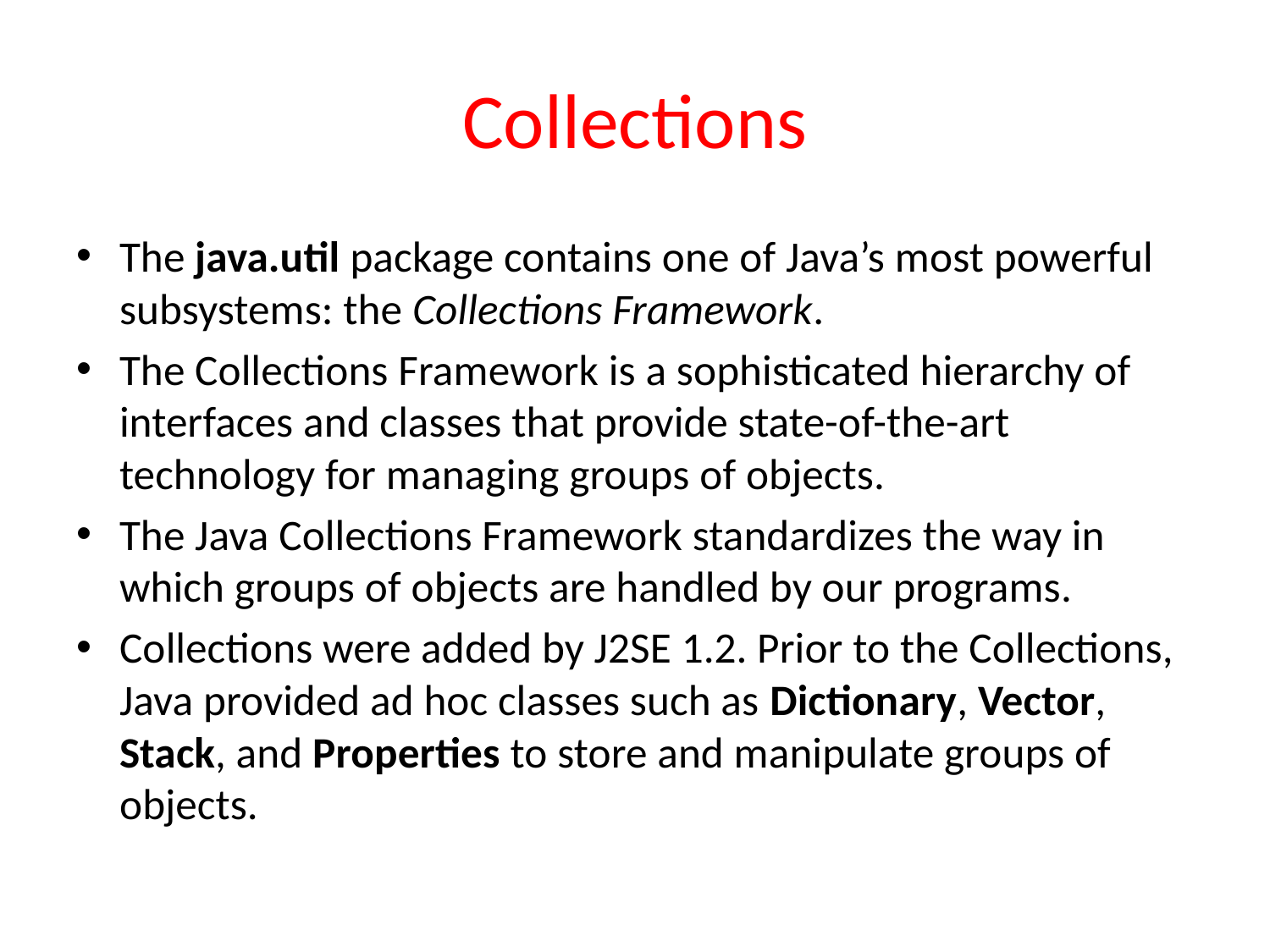

# Collections
The java.util package contains one of Java’s most powerful subsystems: the Collections Framework.
The Collections Framework is a sophisticated hierarchy of interfaces and classes that provide state-of-the-art technology for managing groups of objects.
The Java Collections Framework standardizes the way in which groups of objects are handled by our programs.
Collections were added by J2SE 1.2. Prior to the Collections, Java provided ad hoc classes such as Dictionary, Vector, Stack, and Properties to store and manipulate groups of objects.